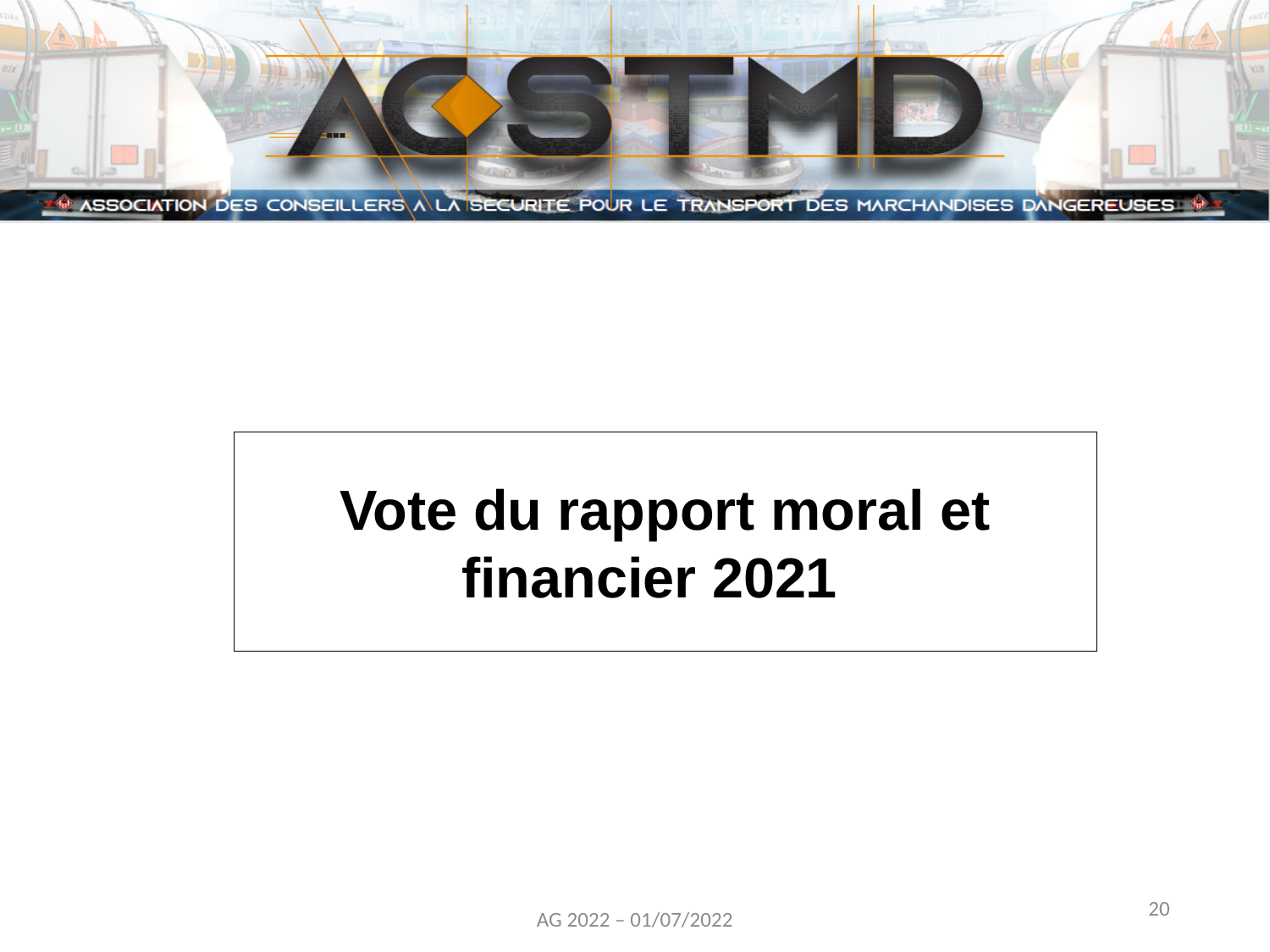

Vote du rapport moral et financier 2021
20
AG 2022 – 01/07/2022